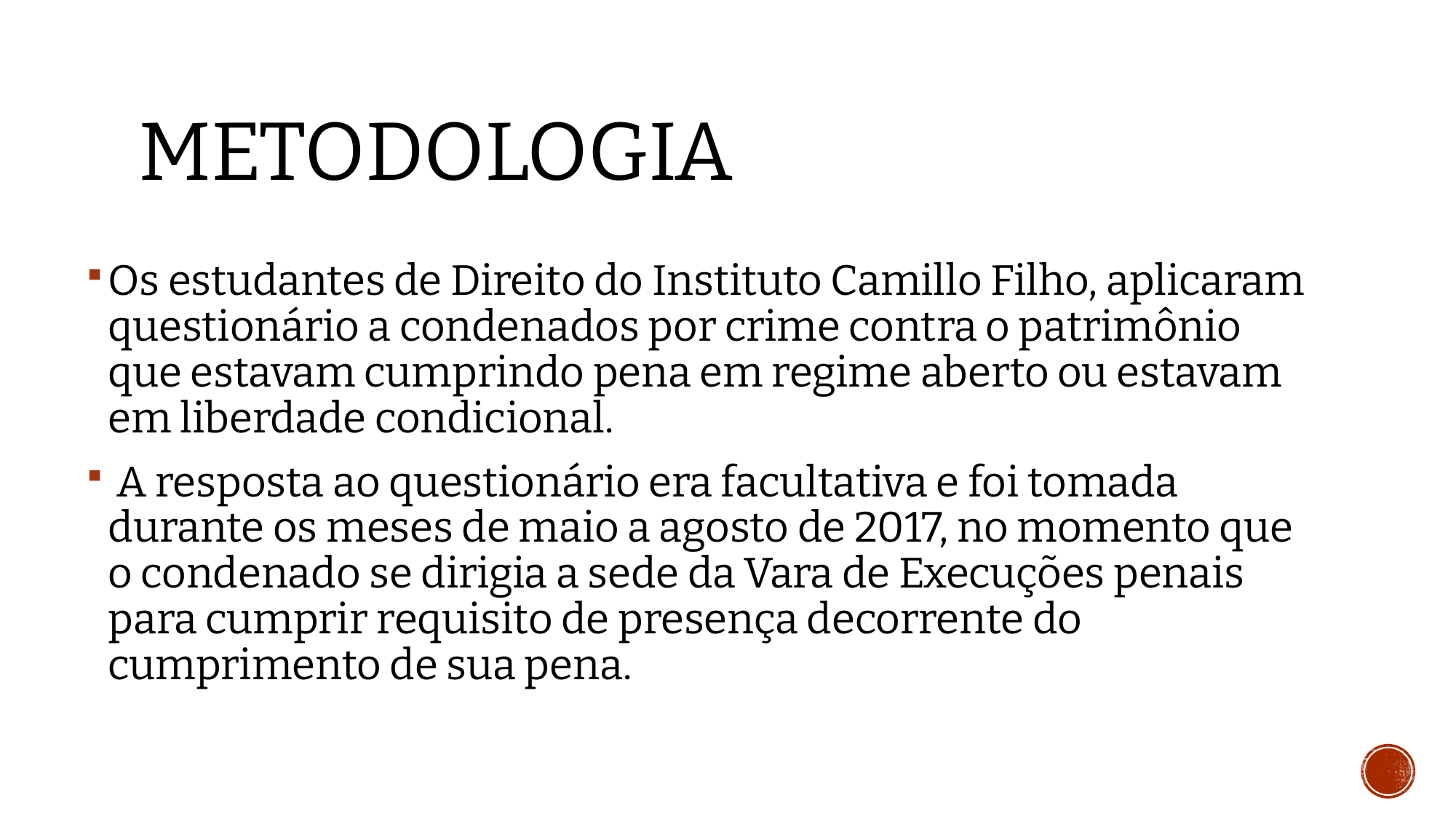

# metodologia
Os estudantes de Direito do Instituto Camillo Filho, aplicaram questionário a condenados por crime contra o patrimônio que estavam cumprindo pena em regime aberto ou estavam em liberdade condicional.
 A resposta ao questionário era facultativa e foi tomada durante os meses de maio a agosto de 2017, no momento que o condenado se dirigia a sede da Vara de Execuções penais para cumprir requisito de presença decorrente do cumprimento de sua pena.